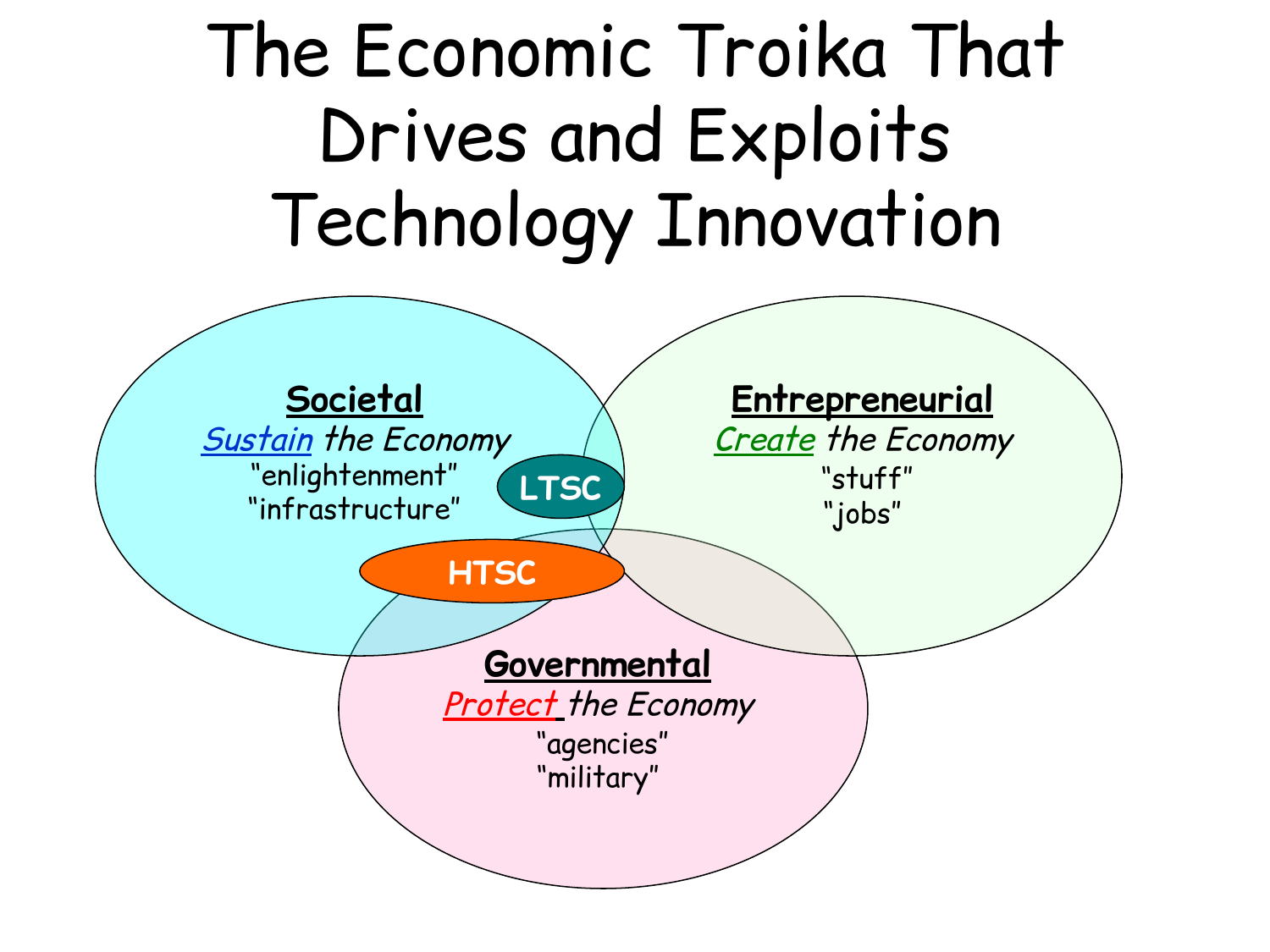

# The Economic Troika That Drives and Exploits Technology Innovation

Societal
Sustain the Economy
“enlightenment”
“infrastructure”
Entrepreneurial
Create the Economy
 “stuff”
“jobs”
LTSC

HTSC
Governmental
Protect the Economy
 “agencies”
“military”